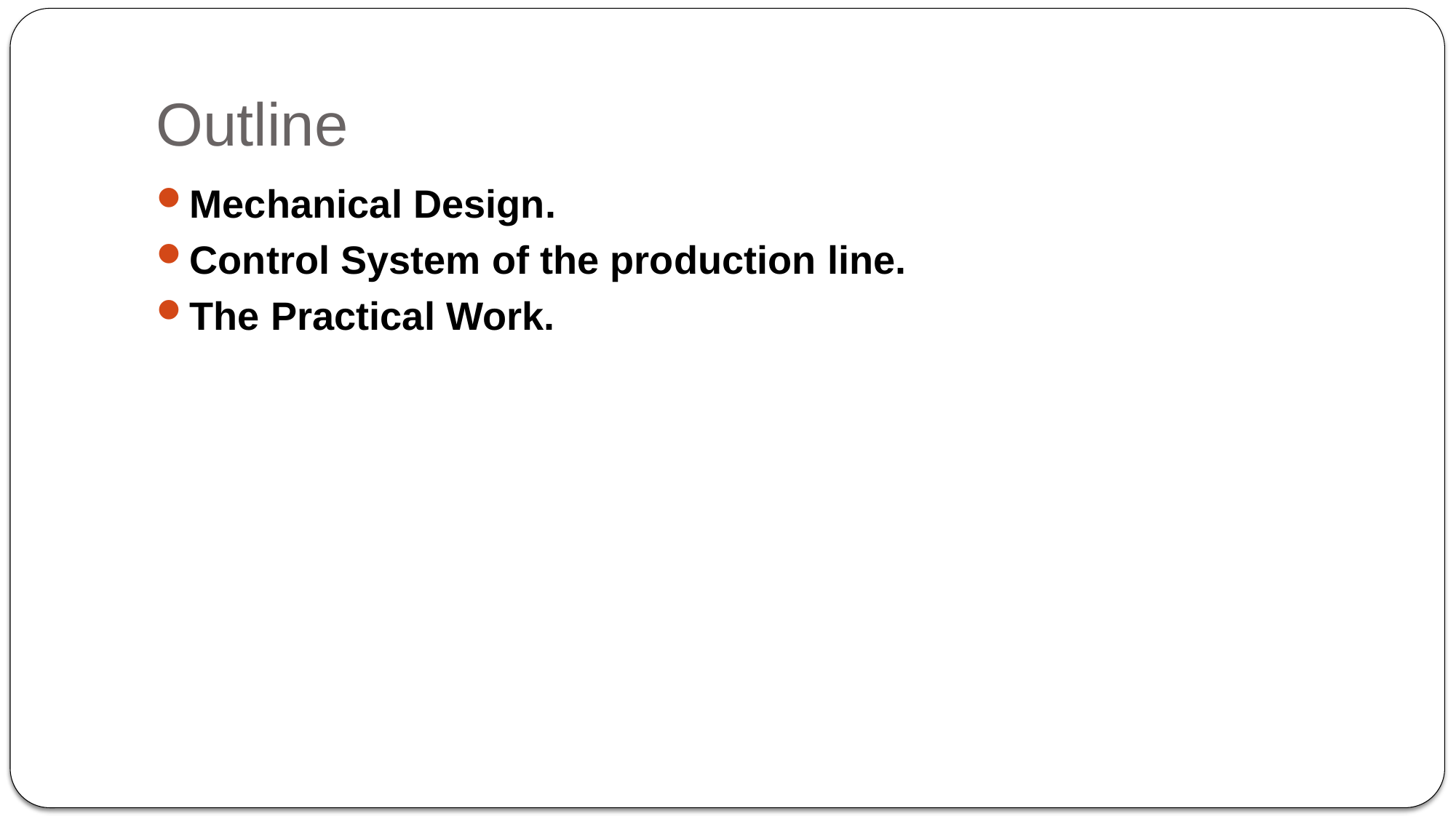

# Outline
Mechanical Design.
Control System of the production line.
The Practical Work.